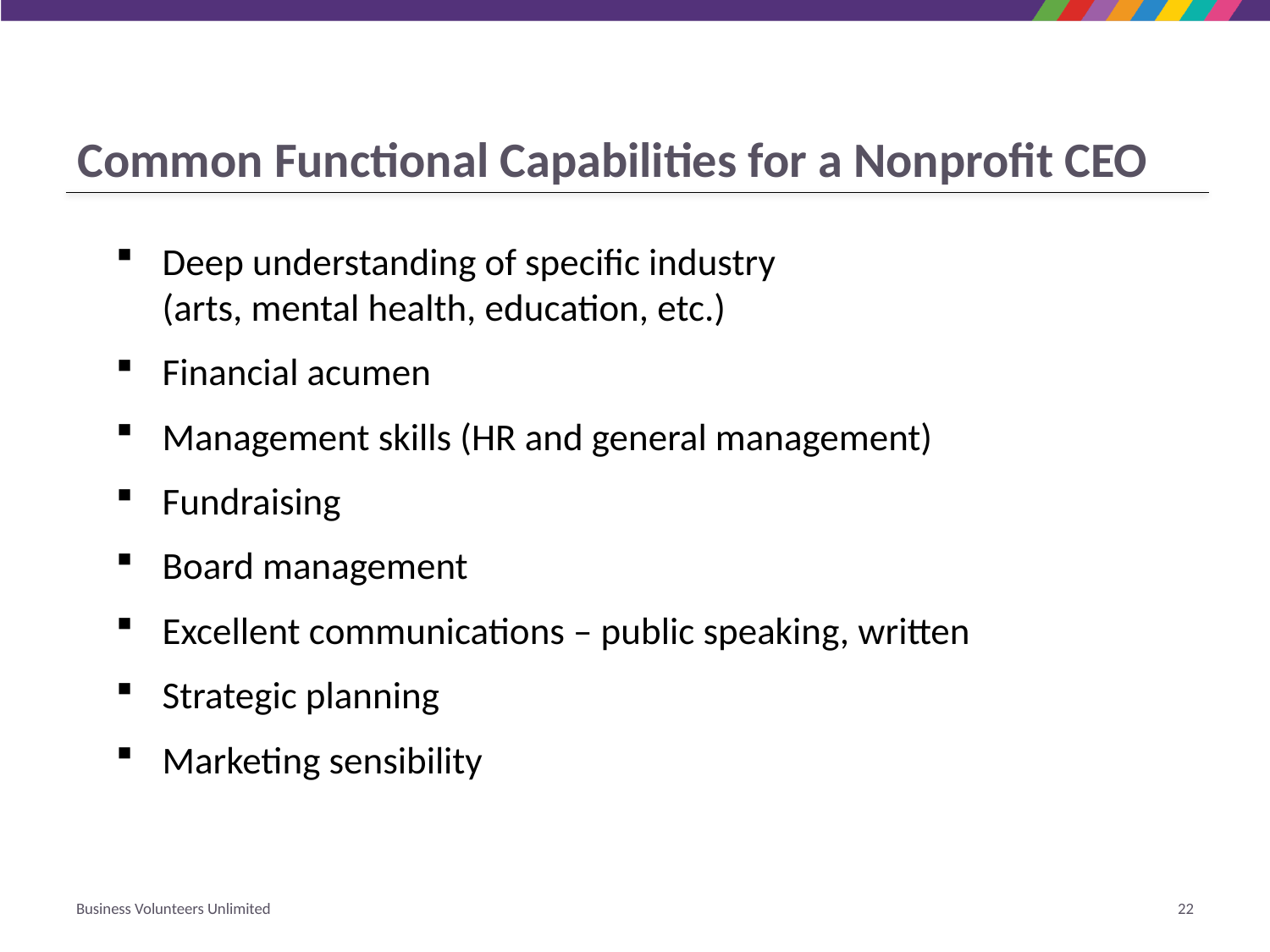

# Common Functional Capabilities for a Nonprofit CEO
Deep understanding of specific industry
(arts, mental health, education, etc.)
Financial acumen
Management skills (HR and general management)
Fundraising
Board management
Excellent communications – public speaking, written
Strategic planning
Marketing sensibility
Business Volunteers Unlimited
22